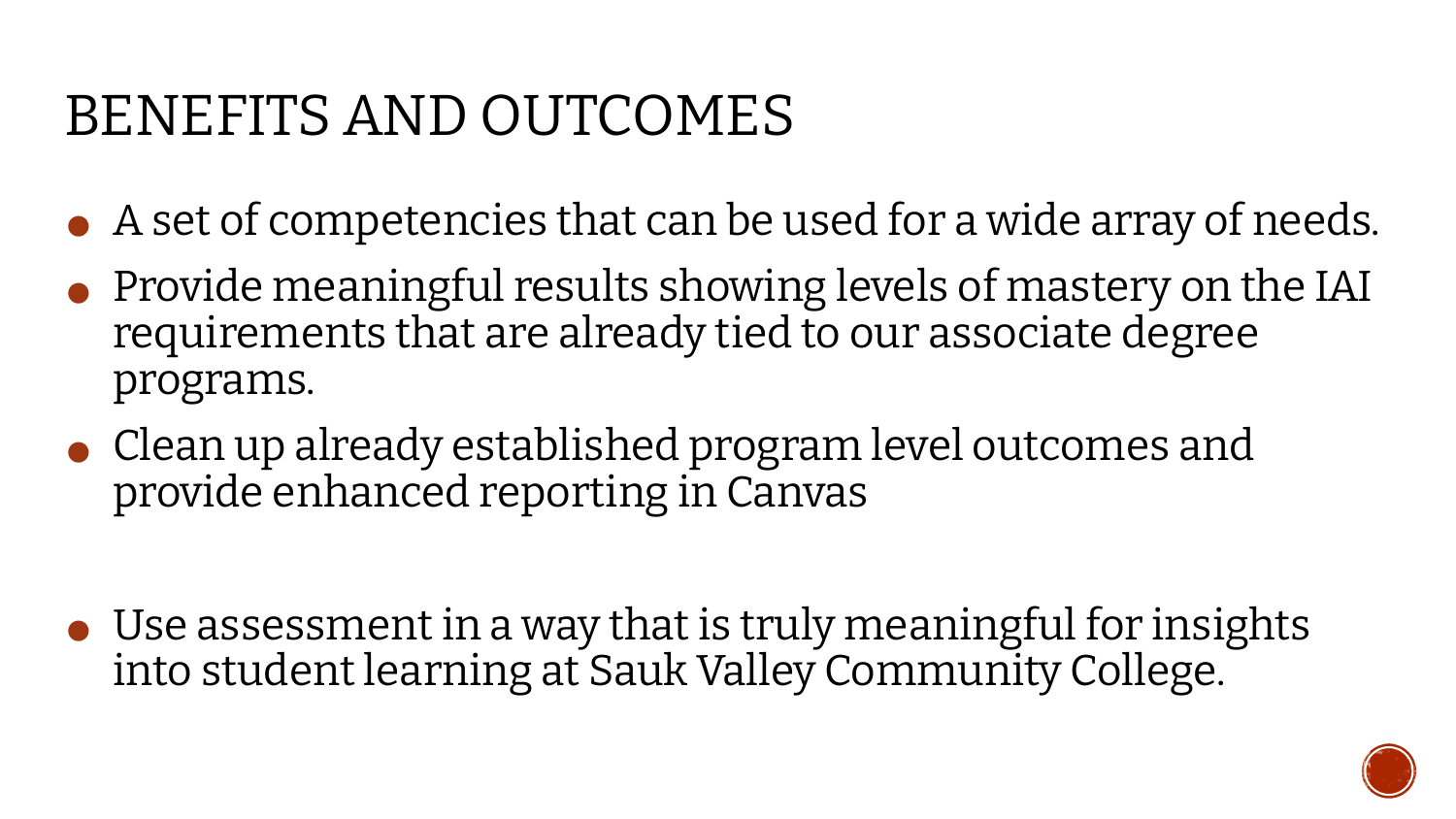

# BENEFITS AND OUTCOMES
A set of competencies that can be used for a wide array of needs.
Provide meaningful results showing levels of mastery on the IAI requirements that are already tied to our associate degree programs.
Clean up already established program level outcomes and provide enhanced reporting in Canvas

Use assessment in a way that is truly meaningful for insights into student learning at Sauk Valley Community College.